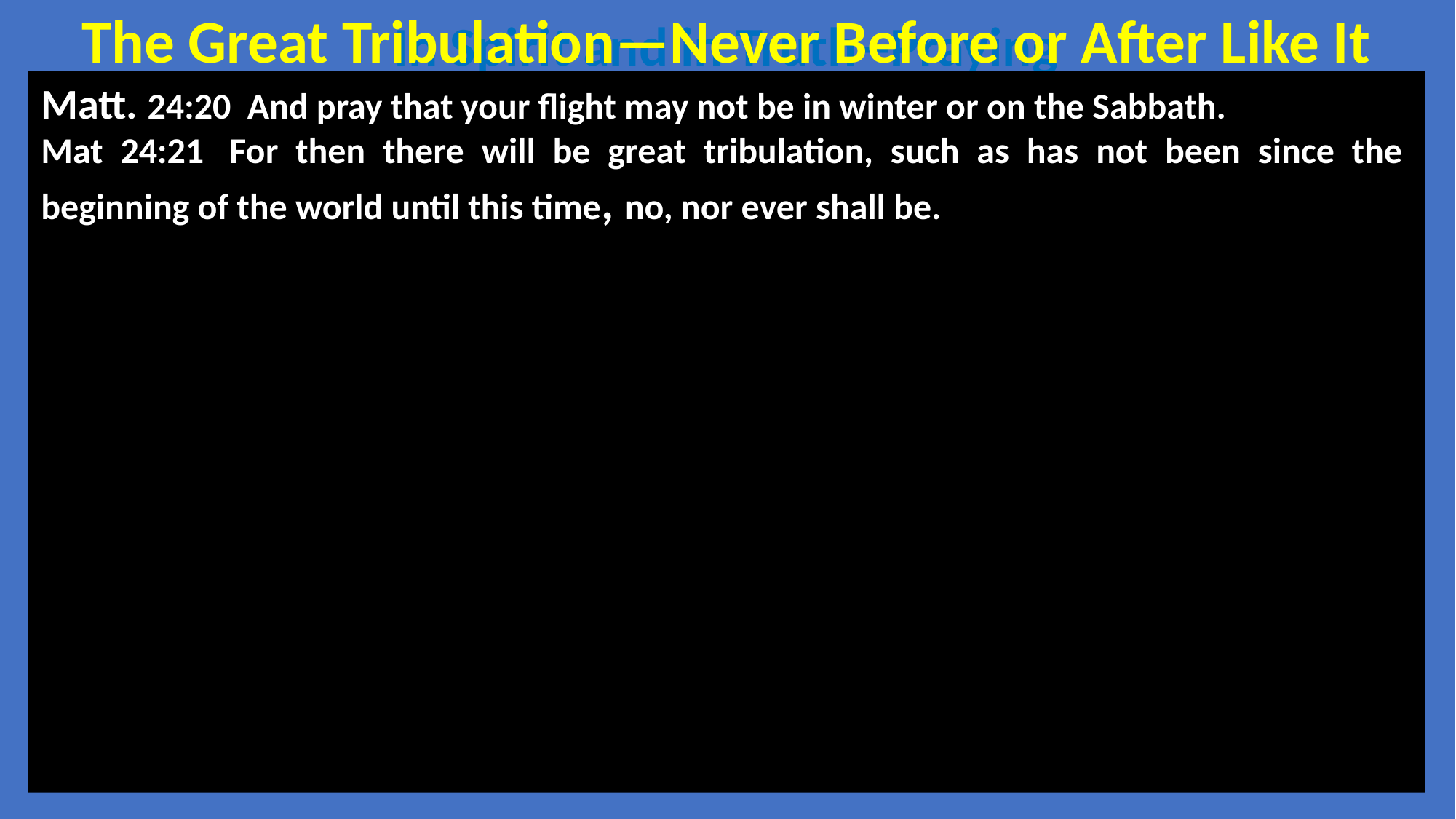

The Great Tribulation—Never Before or After Like It
In Spirit and in Truth--Praying

Matt. 24:20  And pray that your flight may not be in winter or on the Sabbath.
Mat 24:21  For then there will be great tribulation, such as has not been since the beginning of the world until this time, no, nor ever shall be.